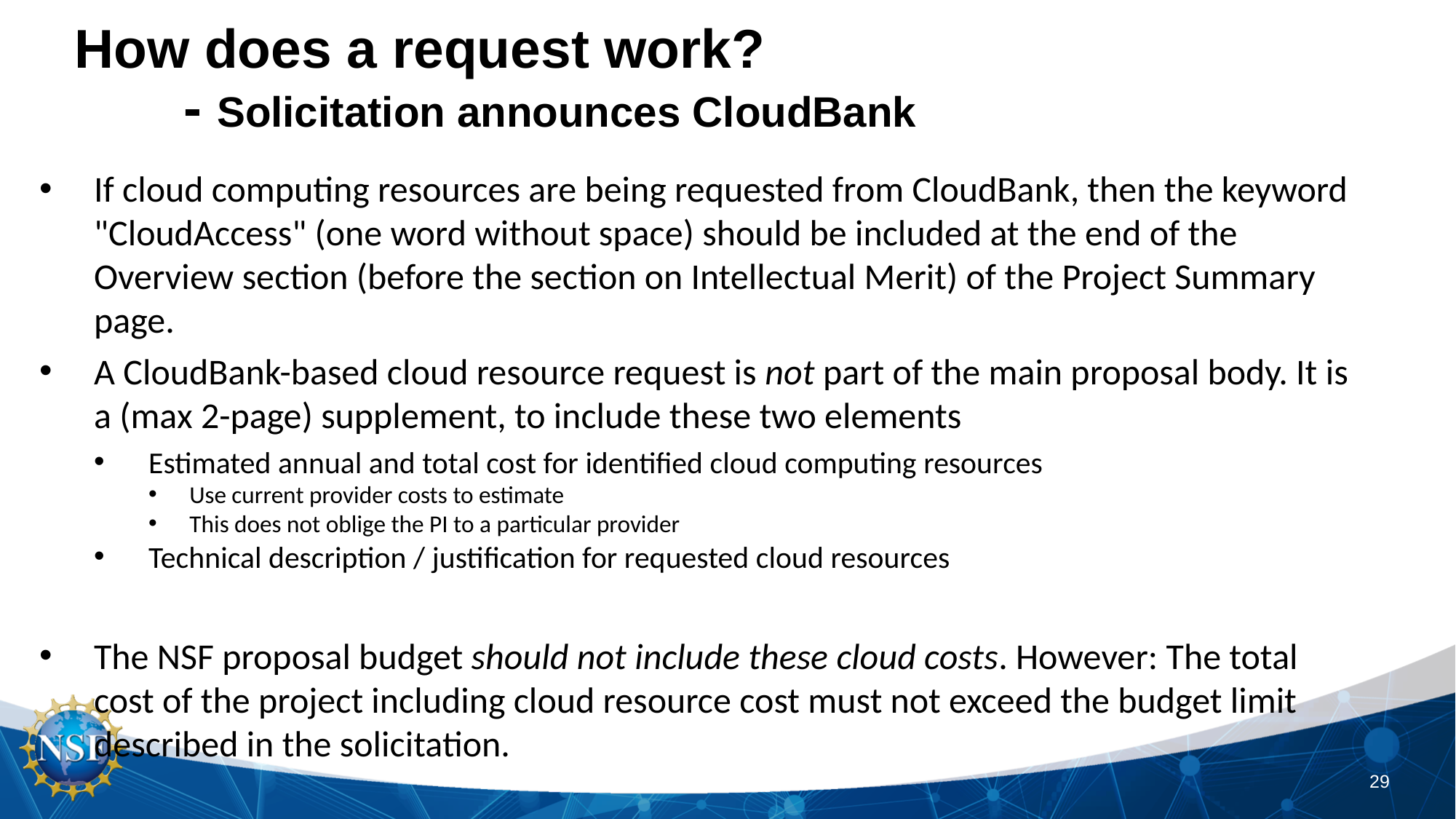

# How does a request work? - Solicitation announces CloudBank
If cloud computing resources are being requested from CloudBank, then the keyword "CloudAccess" (one word without space) should be included at the end of the Overview section (before the section on Intellectual Merit) of the Project Summary page.
A CloudBank-based cloud resource request is not part of the main proposal body. It is a (max 2-page) supplement, to include these two elements
Estimated annual and total cost for identified cloud computing resources
Use current provider costs to estimate
This does not oblige the PI to a particular provider
Technical description / justification for requested cloud resources

The NSF proposal budget should not include these cloud costs. However: The total cost of the project including cloud resource cost must not exceed the budget limit described in the solicitation.
29